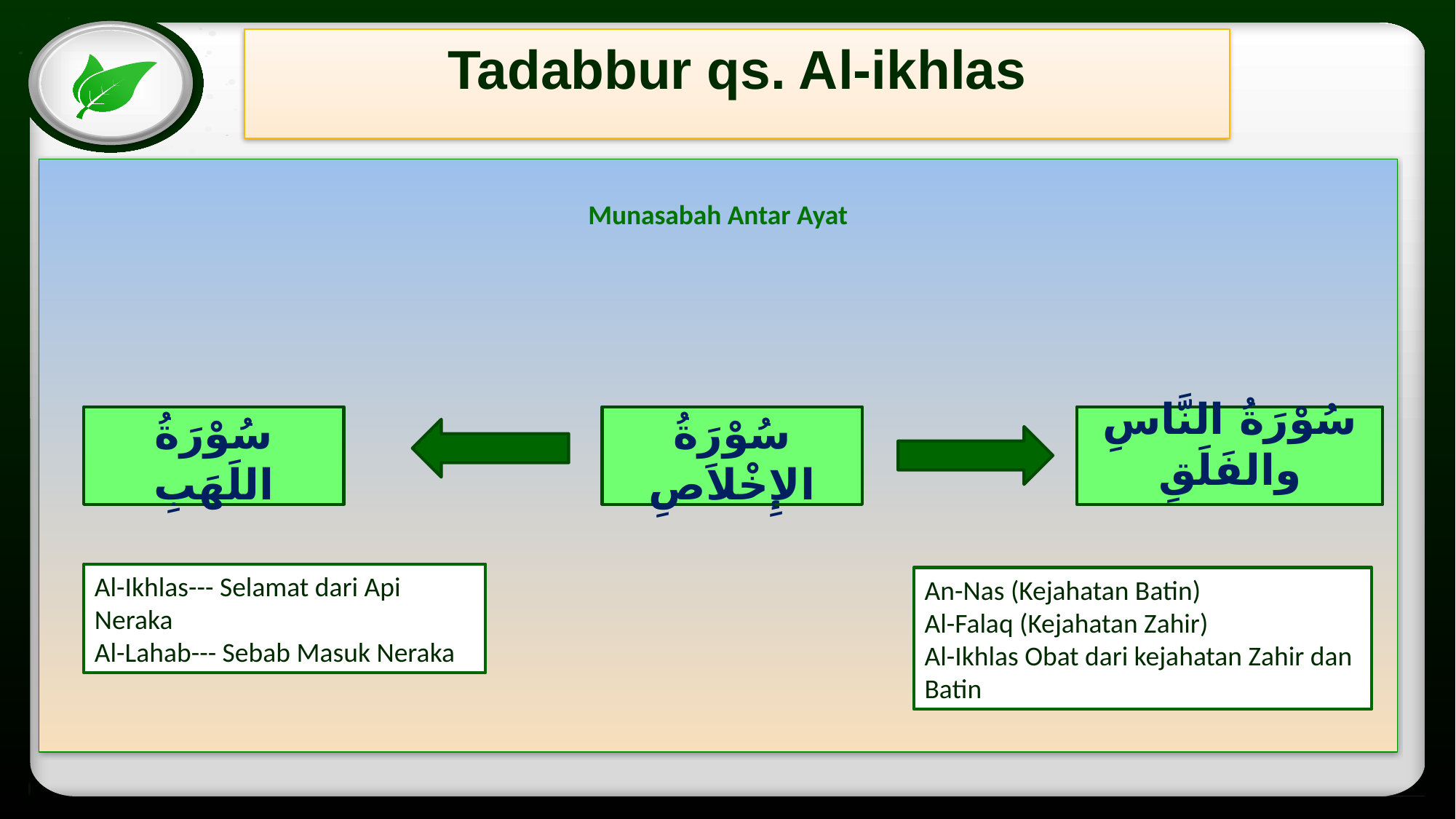

Tadabbur qs. Al-ikhlas

Munasabah Antar Ayat

سُوْرَةُ اللَهَبِ

سُوْرَةُ الإِخْلاَصِ

سُوْرَةُ النَّاسِ والفَلَقِ

Al-Ikhlas--- Selamat dari Api Neraka
Al-Lahab--- Sebab Masuk Neraka
An-Nas (Kejahatan Batin)
Al-Falaq (Kejahatan Zahir)
Al-Ikhlas Obat dari kejahatan Zahir dan Batin